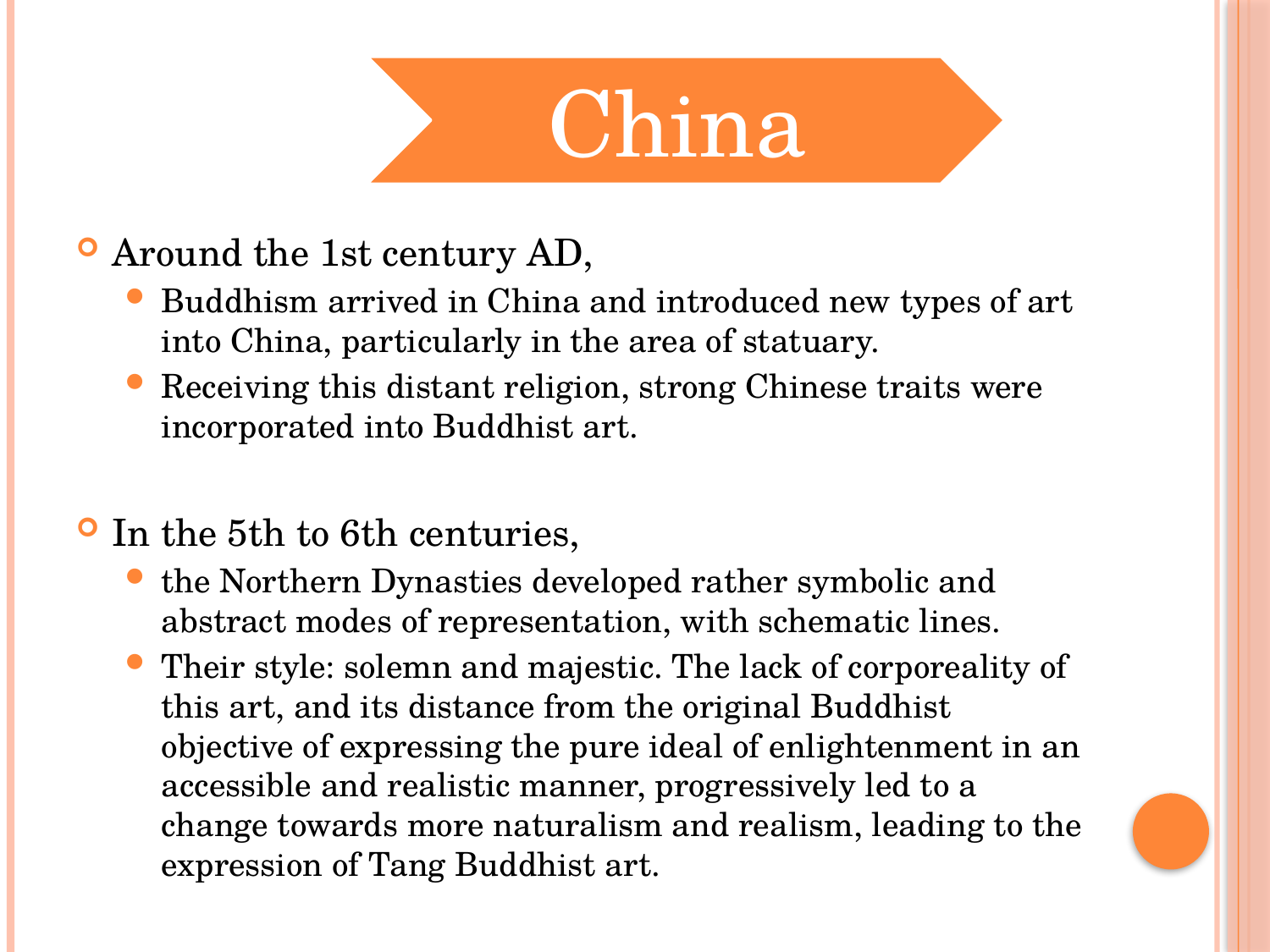

China
Around the 1st century AD,
Buddhism arrived in China and introduced new types of art into China, particularly in the area of statuary.
Receiving this distant religion, strong Chinese traits were incorporated into Buddhist art.

In the 5th to 6th centuries,
the Northern Dynasties developed rather symbolic and abstract modes of representation, with schematic lines.
Their style: solemn and majestic. The lack of corporeality of this art, and its distance from the original Buddhist objective of expressing the pure ideal of enlightenment in an accessible and realistic manner, progressively led to a change towards more naturalism and realism, leading to the expression of Tang Buddhist art.